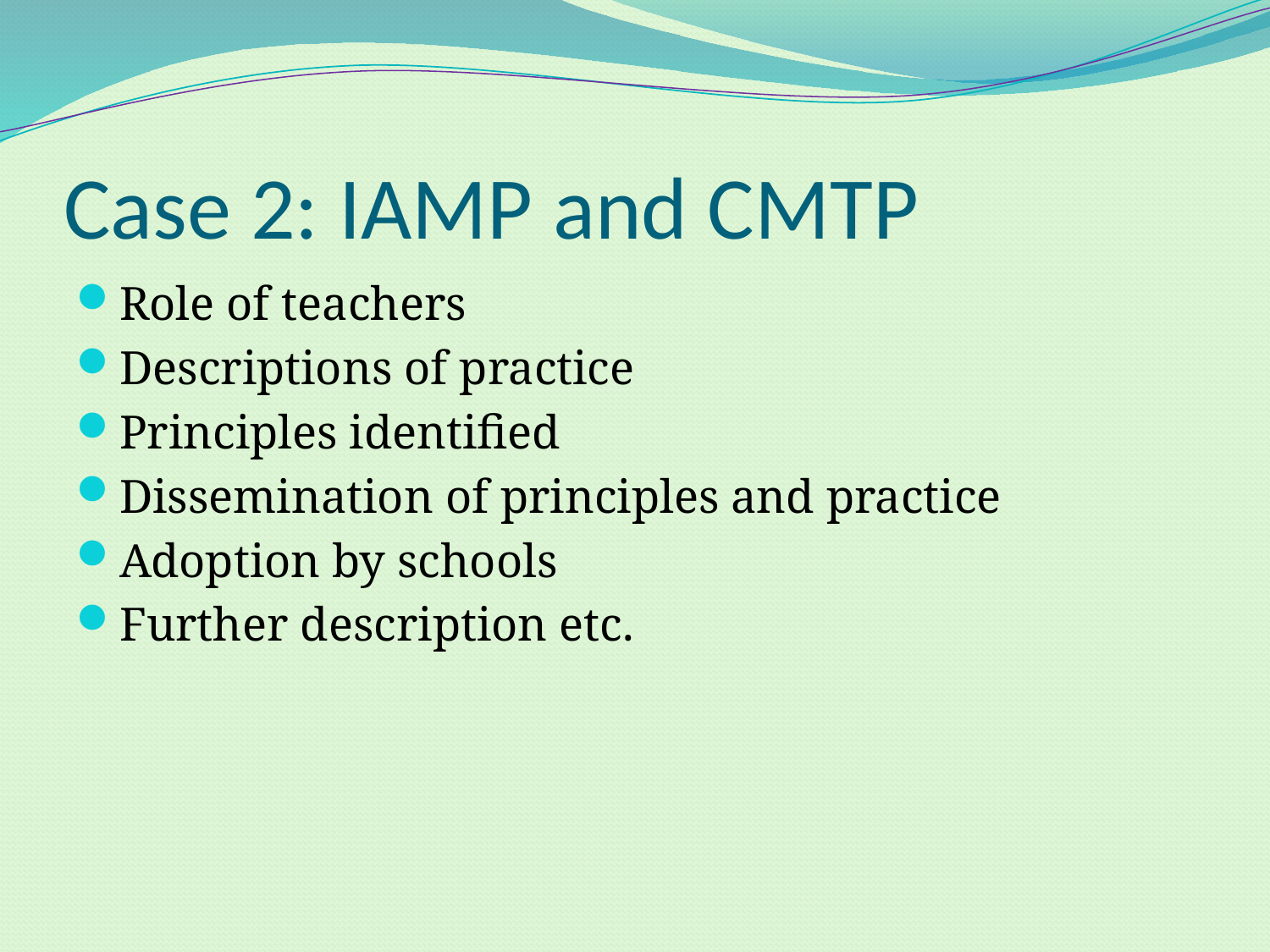

# Case 2: IAMP and CMTP
Role of teachers
Descriptions of practice
Principles identified
Dissemination of principles and practice
Adoption by schools
Further description etc.